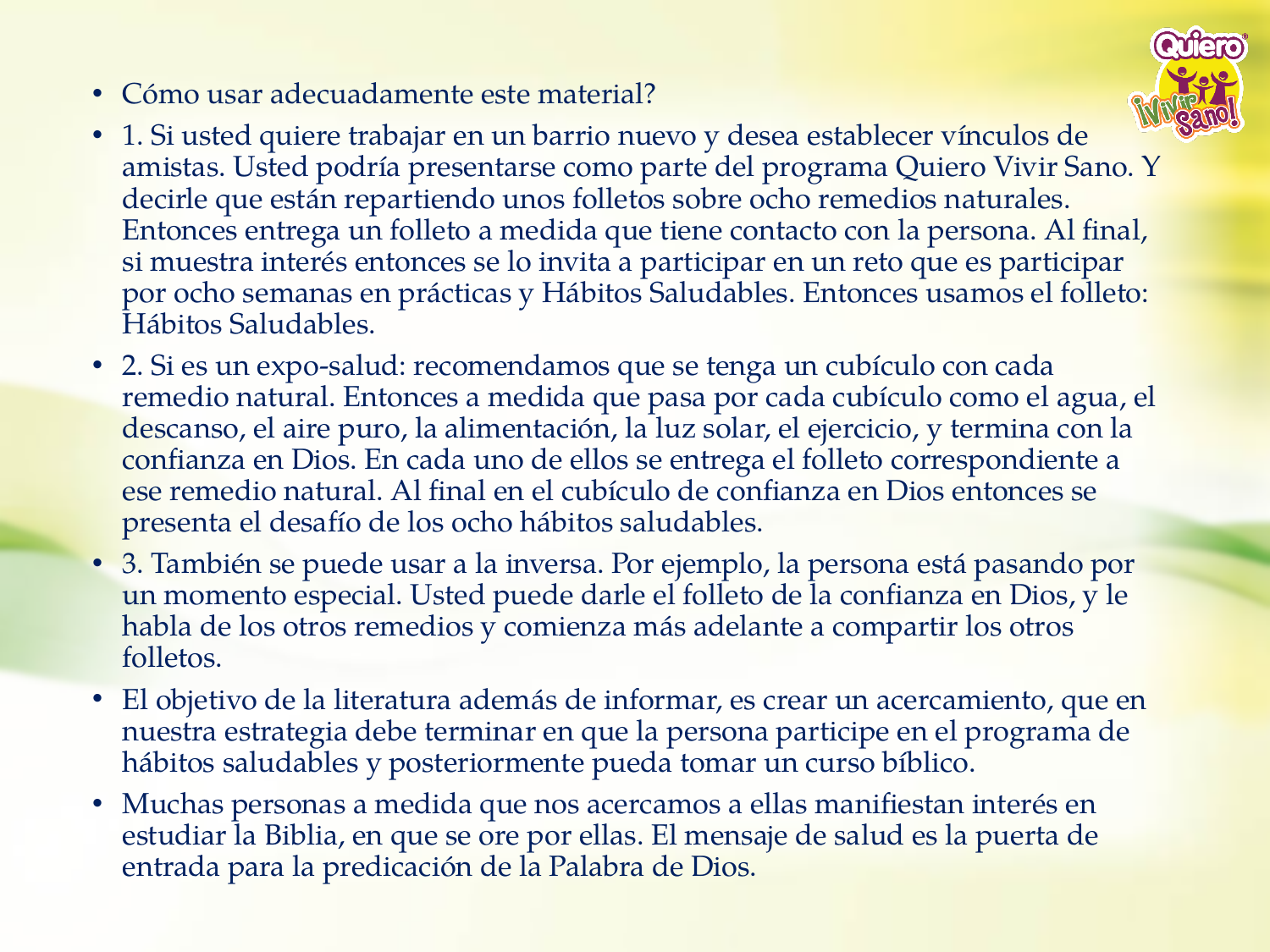

Cómo usar adecuadamente este material?
1. Si usted quiere trabajar en un barrio nuevo y desea establecer vínculos de amistas. Usted podría presentarse como parte del programa Quiero Vivir Sano. Y decirle que están repartiendo unos folletos sobre ocho remedios naturales. Entonces entrega un folleto a medida que tiene contacto con la persona. Al final, si muestra interés entonces se lo invita a participar en un reto que es participar por ocho semanas en prácticas y Hábitos Saludables. Entonces usamos el folleto: Hábitos Saludables.
2. Si es un expo-salud: recomendamos que se tenga un cubículo con cada remedio natural. Entonces a medida que pasa por cada cubículo como el agua, el descanso, el aire puro, la alimentación, la luz solar, el ejercicio, y termina con la confianza en Dios. En cada uno de ellos se entrega el folleto correspondiente a ese remedio natural. Al final en el cubículo de confianza en Dios entonces se presenta el desafío de los ocho hábitos saludables.
3. También se puede usar a la inversa. Por ejemplo, la persona está pasando por un momento especial. Usted puede darle el folleto de la confianza en Dios, y le habla de los otros remedios y comienza más adelante a compartir los otros folletos.
El objetivo de la literatura además de informar, es crear un acercamiento, que en nuestra estrategia debe terminar en que la persona participe en el programa de hábitos saludables y posteriormente pueda tomar un curso bíblico.
Muchas personas a medida que nos acercamos a ellas manifiestan interés en estudiar la Biblia, en que se ore por ellas. El mensaje de salud es la puerta de entrada para la predicación de la Palabra de Dios.